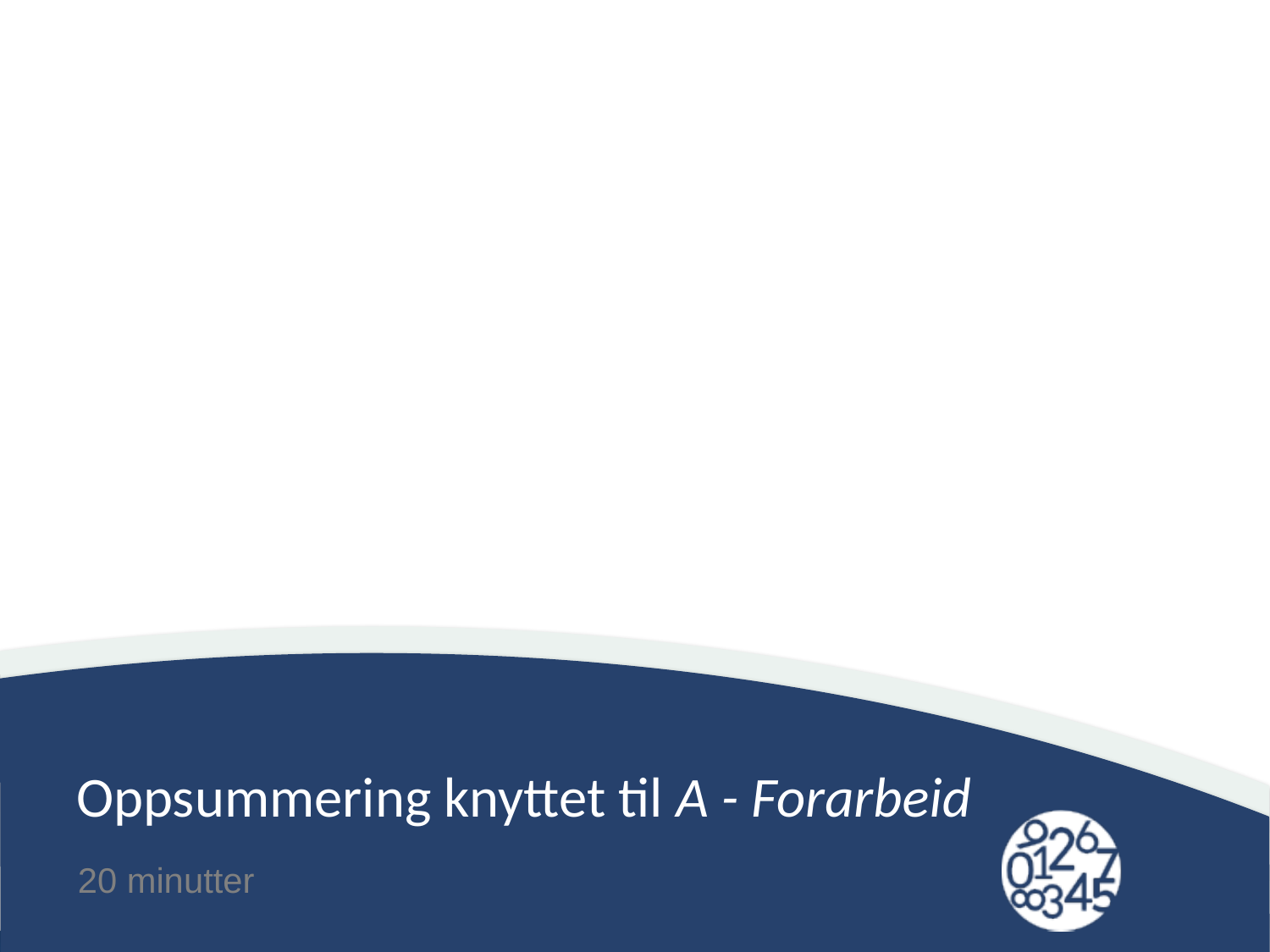

# Oppsummering knyttet til A - Forarbeid
20 minutter